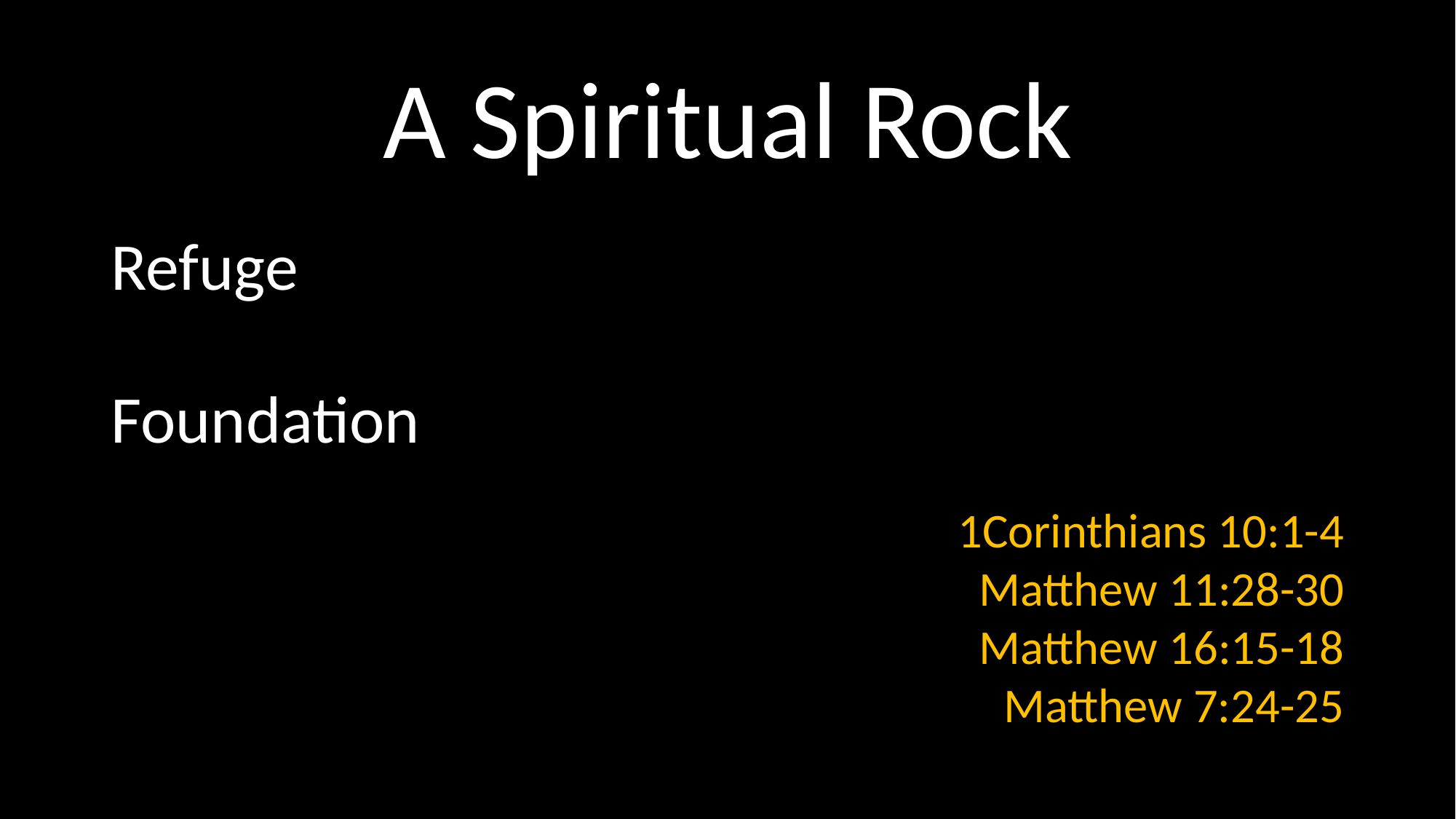

# A Spiritual Rock
Refuge
Foundation
1Corinthians 10:1-4
Matthew 11:28-30
Matthew 16:15-18
Matthew 7:24-25